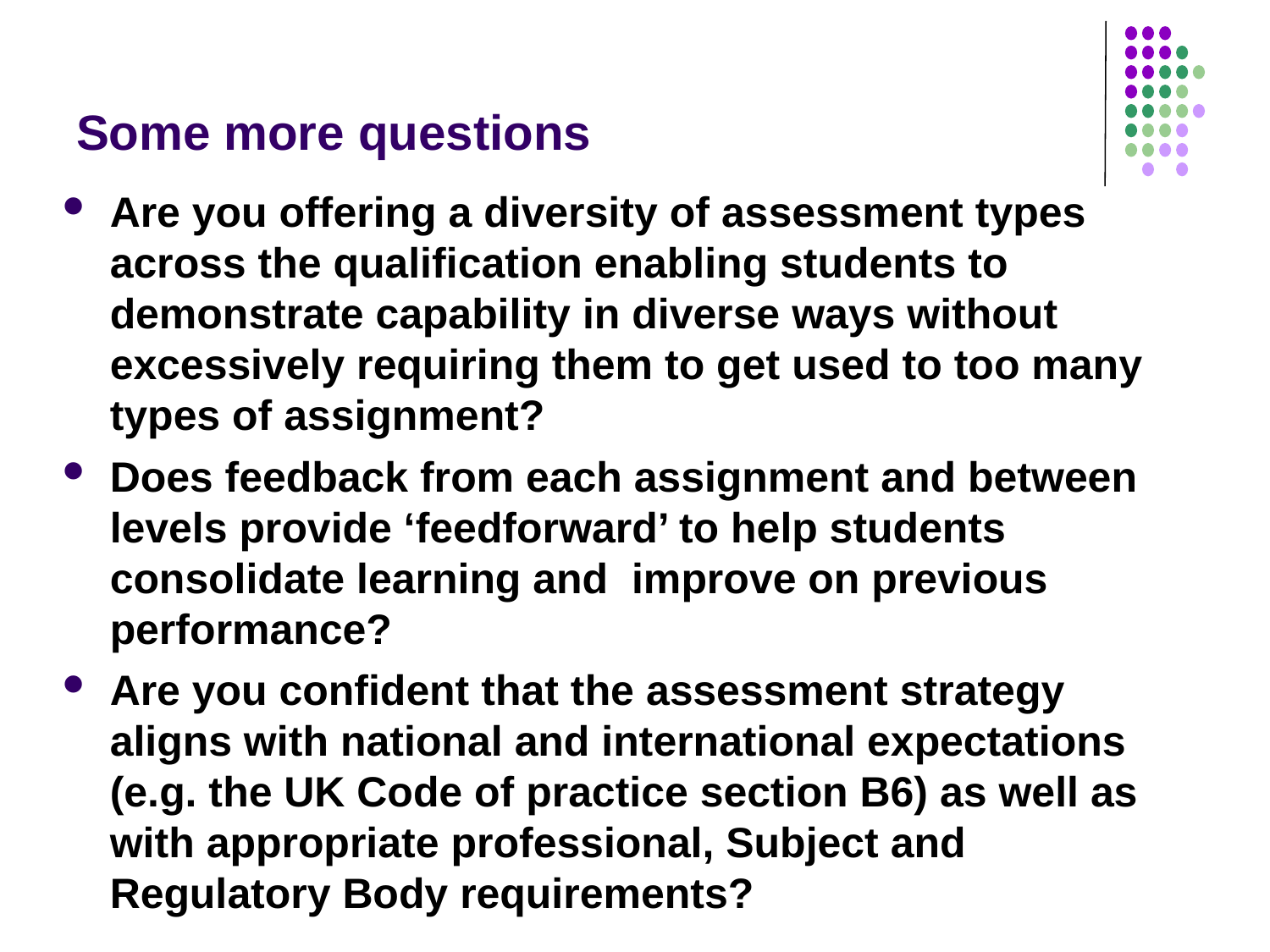

# Some more questions
Are you offering a diversity of assessment types across the qualification enabling students to demonstrate capability in diverse ways without excessively requiring them to get used to too many types of assignment?
Does feedback from each assignment and between levels provide ‘feedforward’ to help students consolidate learning and  improve on previous performance?
Are you confident that the assessment strategy aligns with national and international expectations (e.g. the UK Code of practice section B6) as well as with appropriate professional, Subject and Regulatory Body requirements?